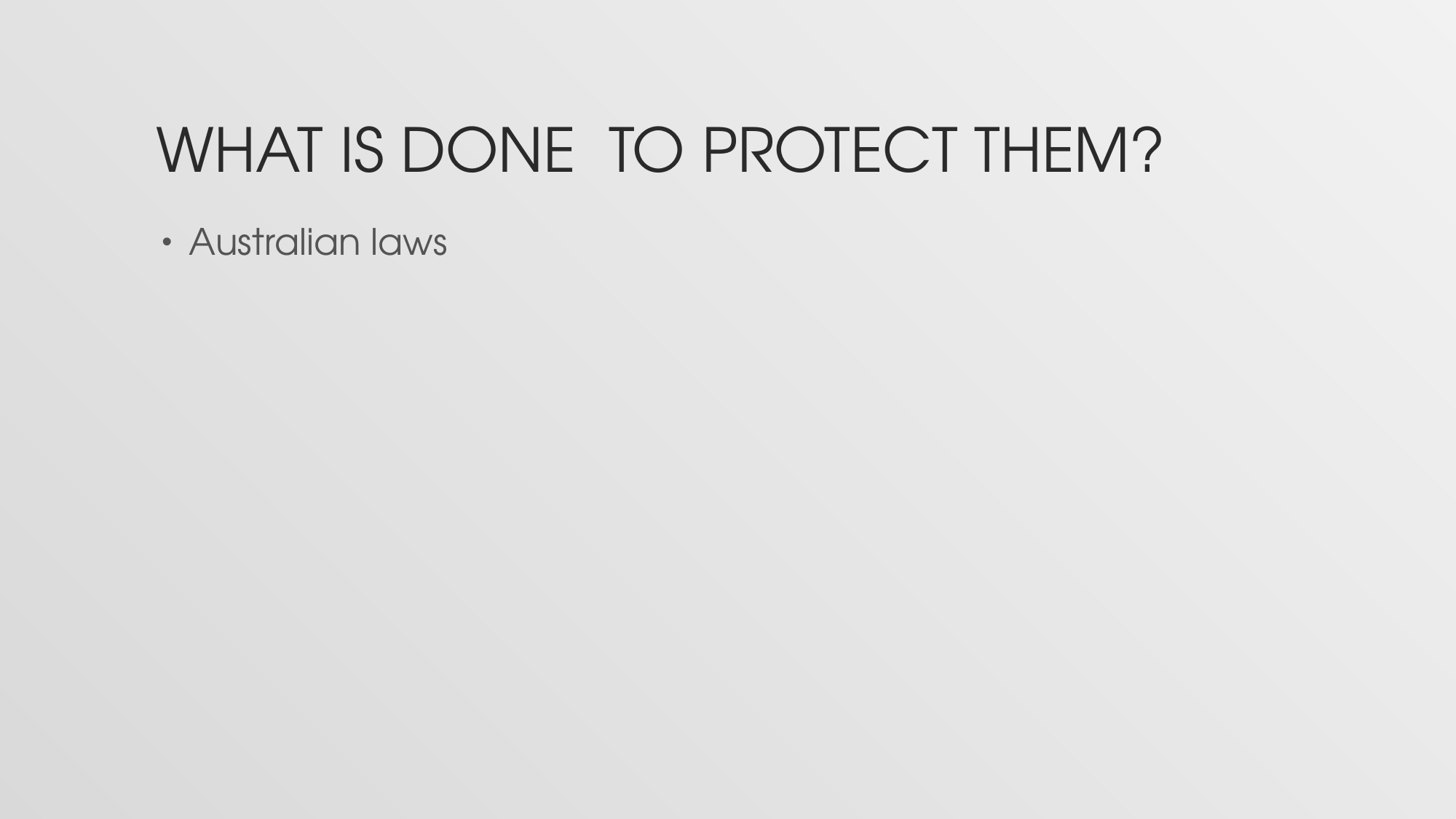

# What is done  to protect them?
Australian laws